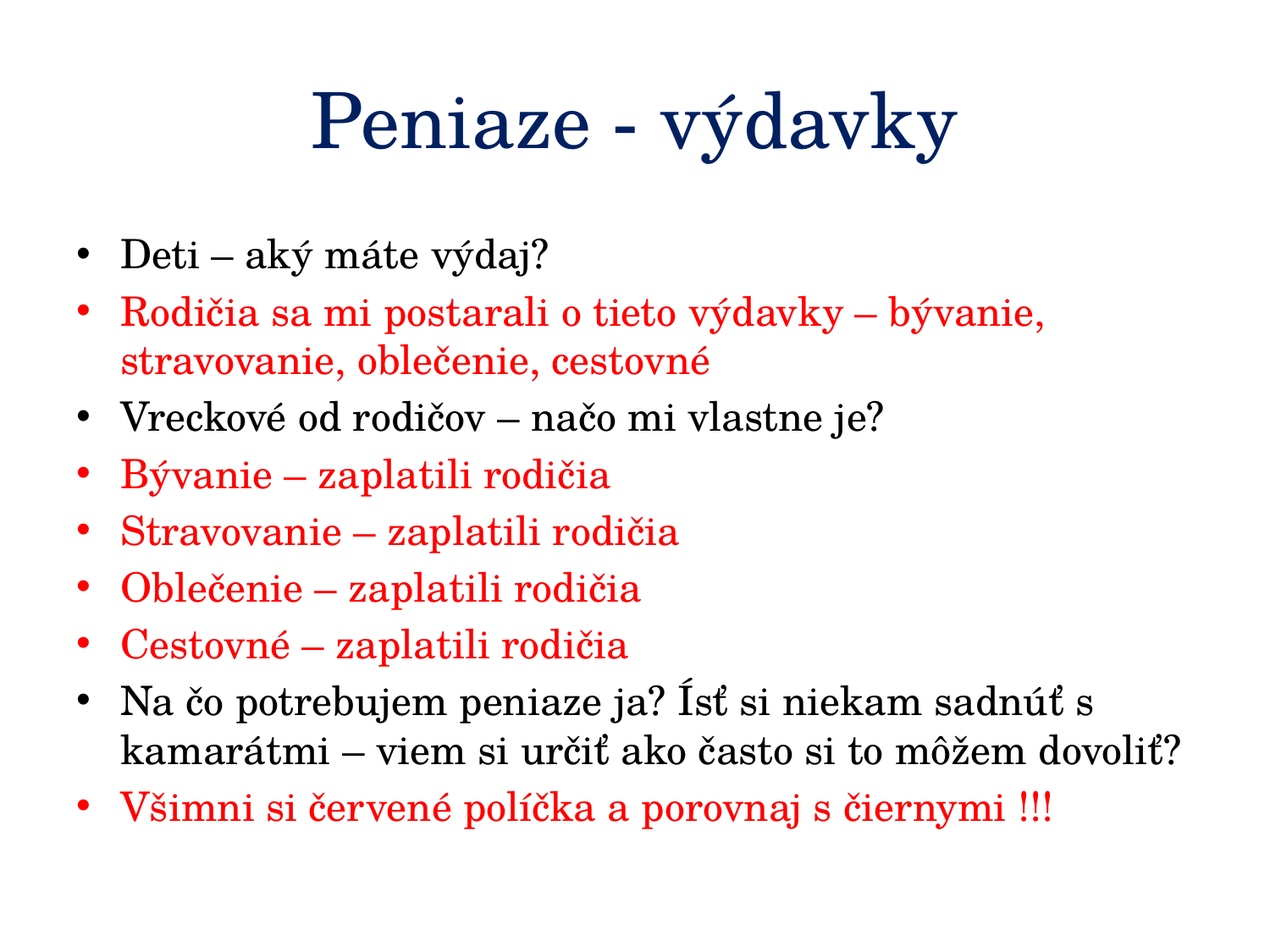

# Peniaze - výdavky
Deti – aký máte výdaj?
Rodičia sa mi postarali o tieto výdavky – bývanie, stravovanie, oblečenie, cestovné
Vreckové od rodičov – načo mi vlastne je?
Bývanie – zaplatili rodičia
Stravovanie – zaplatili rodičia
Oblečenie – zaplatili rodičia
Cestovné – zaplatili rodičia
Na čo potrebujem peniaze ja? Ísť si niekam sadnúť s kamarátmi – viem si určiť ako často si to môžem dovoliť?
Všimni si červené políčka a porovnaj s čiernymi !!!